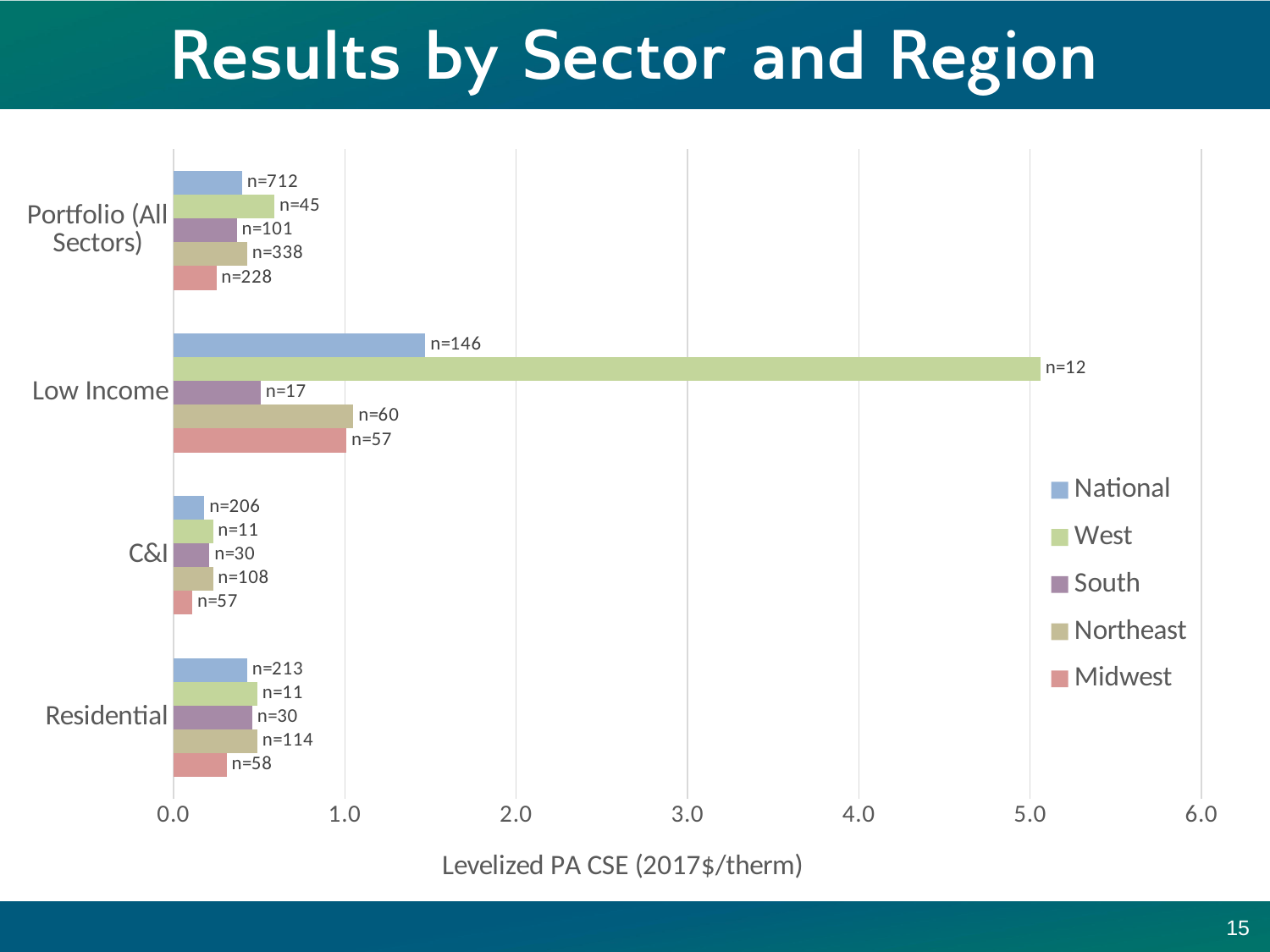

# Results by Sector and Region

### Chart

| Category | Midwest | Northeast | South | West |  |
|---|---|---|---|---|---|
| Residential | 0.31 | 0.49 | 0.46 | 0.49 | 0.43 |
| C&I | 0.11 | 0.23 | 0.21 | 0.23 | 0.18 |
| Low Income | 1.01 | 1.05 | 0.51 | 5.06 | 1.47 |
| Portfolio (All Sectors) | 0.25 | 0.43 | 0.37 | 0.59 | 0.4 |
15